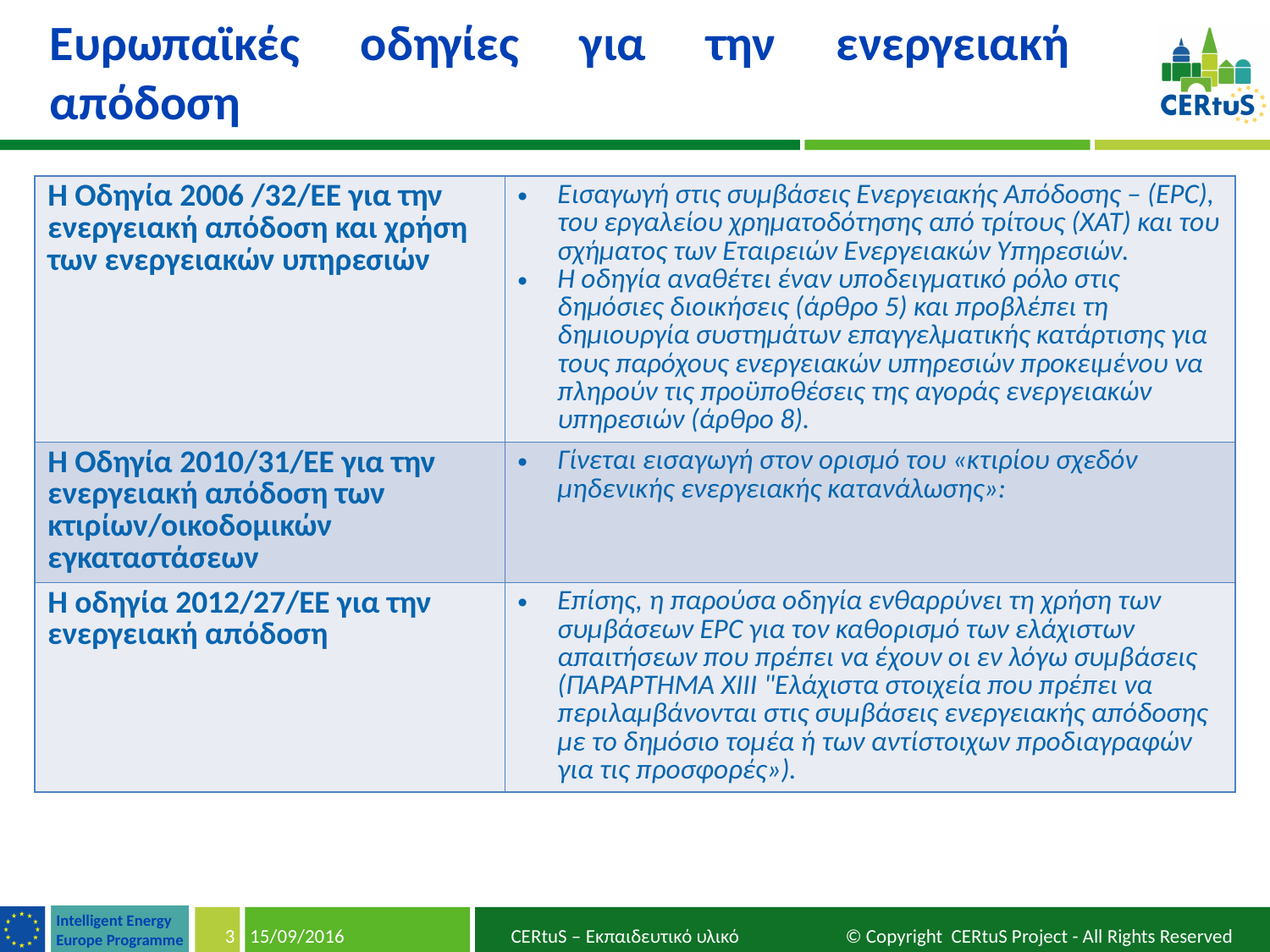

Ευρωπαϊκές οδηγίες για την ενεργειακή απόδοση
| Η Οδηγία 2006 /32/ΕΕ για την ενεργειακή απόδοση και χρήση των ενεργειακών υπηρεσιών | Εισαγωγή στις συμβάσεις Ενεργειακής Απόδοσης – (EPC), του εργαλείου χρηματοδότησης από τρίτους (ΧΑΤ) και του σχήματος των Εταιρειών Ενεργειακών Υπηρεσιών. Η οδηγία αναθέτει έναν υποδειγματικό ρόλο στις δημόσιες διοικήσεις (άρθρο 5) και προβλέπει τη δημιουργία συστημάτων επαγγελματικής κατάρτισης για τους παρόχους ενεργειακών υπηρεσιών προκειμένου να πληρούν τις προϋποθέσεις της αγοράς ενεργειακών υπηρεσιών (άρθρο 8). |
| --- | --- |
| Η Οδηγία 2010/31/ΕΕ για την ενεργειακή απόδοση των κτιρίων/οικοδομικών εγκαταστάσεων | Γίνεται εισαγωγή στον ορισμό του «κτιρίου σχεδόν μηδενικής ενεργειακής κατανάλωσης»: |
| Η οδηγία 2012/27/ΕΕ για την ενεργειακή απόδοση | Επίσης, η παρούσα οδηγία ενθαρρύνει τη χρήση των συμβάσεων EPC για τον καθορισμό των ελάχιστων απαιτήσεων που πρέπει να έχουν οι εν λόγω συμβάσεις (ΠΑΡΑΡΤΗΜΑ XIII "Ελάχιστα στοιχεία που πρέπει να περιλαμβάνονται στις συμβάσεις ενεργειακής απόδοσης με το δημόσιο τομέα ή των αντίστοιχων προδιαγραφών για τις προσφορές»). |
3
15/09/2016
CERtuS – Εκπαιδευτικό υλικό                        © Copyright  CERtuS Project - All Rights Reserved